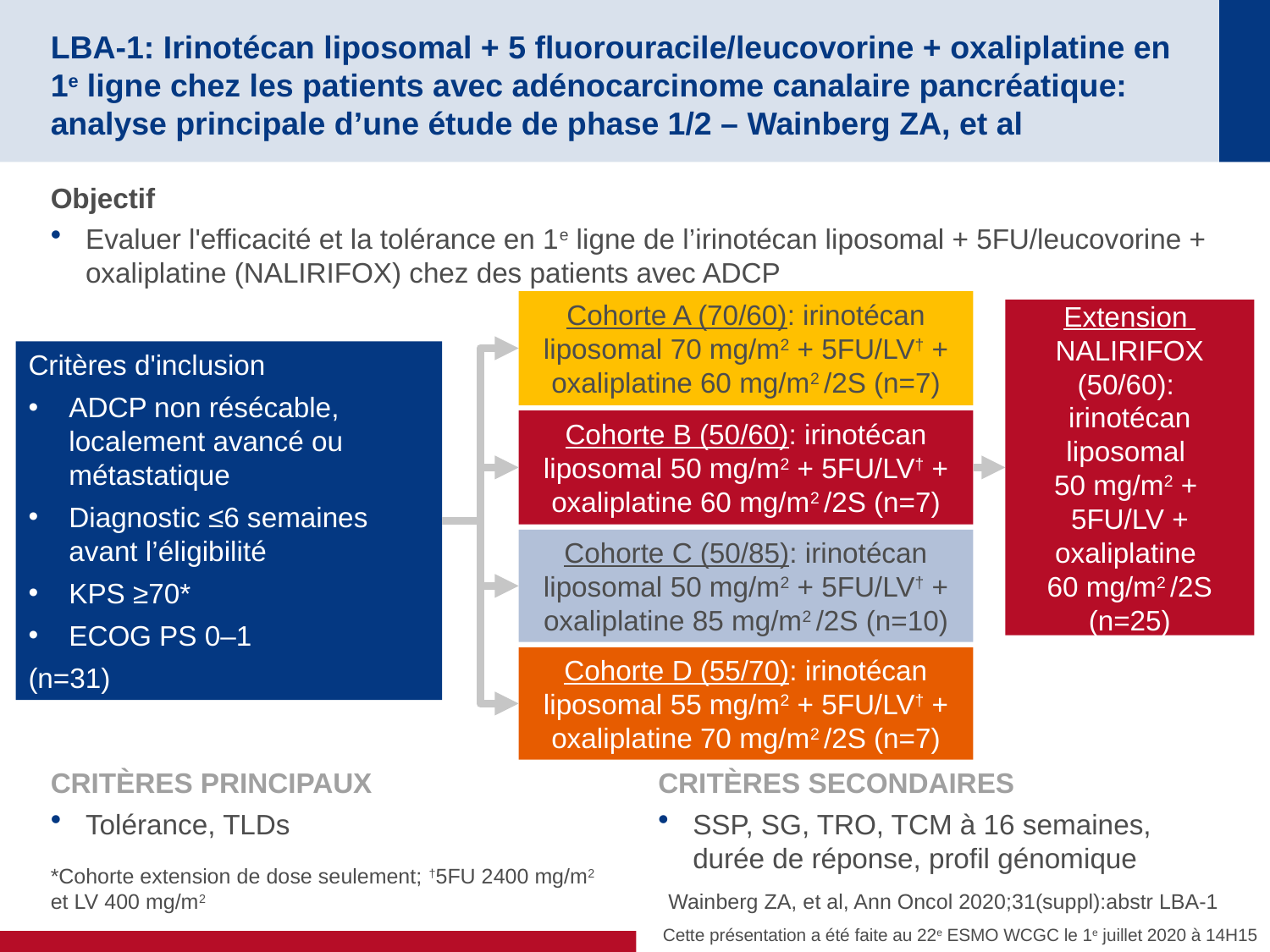

# LBA-1: Irinotécan liposomal + 5 fluorouracile/leucovorine + oxaliplatine en 1e ligne chez les patients avec adénocarcinome canalaire pancréatique: analyse principale d’une étude de phase 1/2 – Wainberg ZA, et al
Objectif
Evaluer l'efficacité et la tolérance en 1e ligne de l’irinotécan liposomal + 5FU/leucovorine + oxaliplatine (NALIRIFOX) chez des patients avec ADCP
Cohorte A (70/60): irinotécan liposomal 70 mg/m2 + 5FU/LV† + oxaliplatine 60 mg/m2 /2S (n=7)
Extension
NALIRIFOX (50/60):
irinotécan liposomal
50 mg/m2 +
5FU/LV + oxaliplatine
60 mg/m2 /2S (n=25)
Critères d'inclusion
ADCP non résécable, localement avancé ou métastatique
Diagnostic ≤6 semaines avant l’éligibilité
KPS ≥70*
ECOG PS 0–1
(n=31)
Cohorte B (50/60): irinotécan liposomal 50 mg/m2 + 5FU/LV† + oxaliplatine 60 mg/m2 /2S (n=7)
Cohorte C (50/85): irinotécan liposomal 50 mg/m2 + 5FU/LV† + oxaliplatine 85 mg/m2 /2S (n=10)
Cohorte D (55/70): irinotécan liposomal 55 mg/m2 + 5FU/LV† + oxaliplatine 70 mg/m2 /2S (n=7)
CRITÈRES PRINCIPAUX
Tolérance, TLDs
CRITÈRES SECONDAIRES
SSP, SG, TRO, TCM à 16 semaines, durée de réponse, profil génomique
*Cohorte extension de dose seulement; †5FU 2400 mg/m2 et LV 400 mg/m2
Wainberg ZA, et al, Ann Oncol 2020;31(suppl):abstr LBA-1
Cette présentation a été faite au 22e ESMO WCGC le 1e juillet 2020 à 14H15